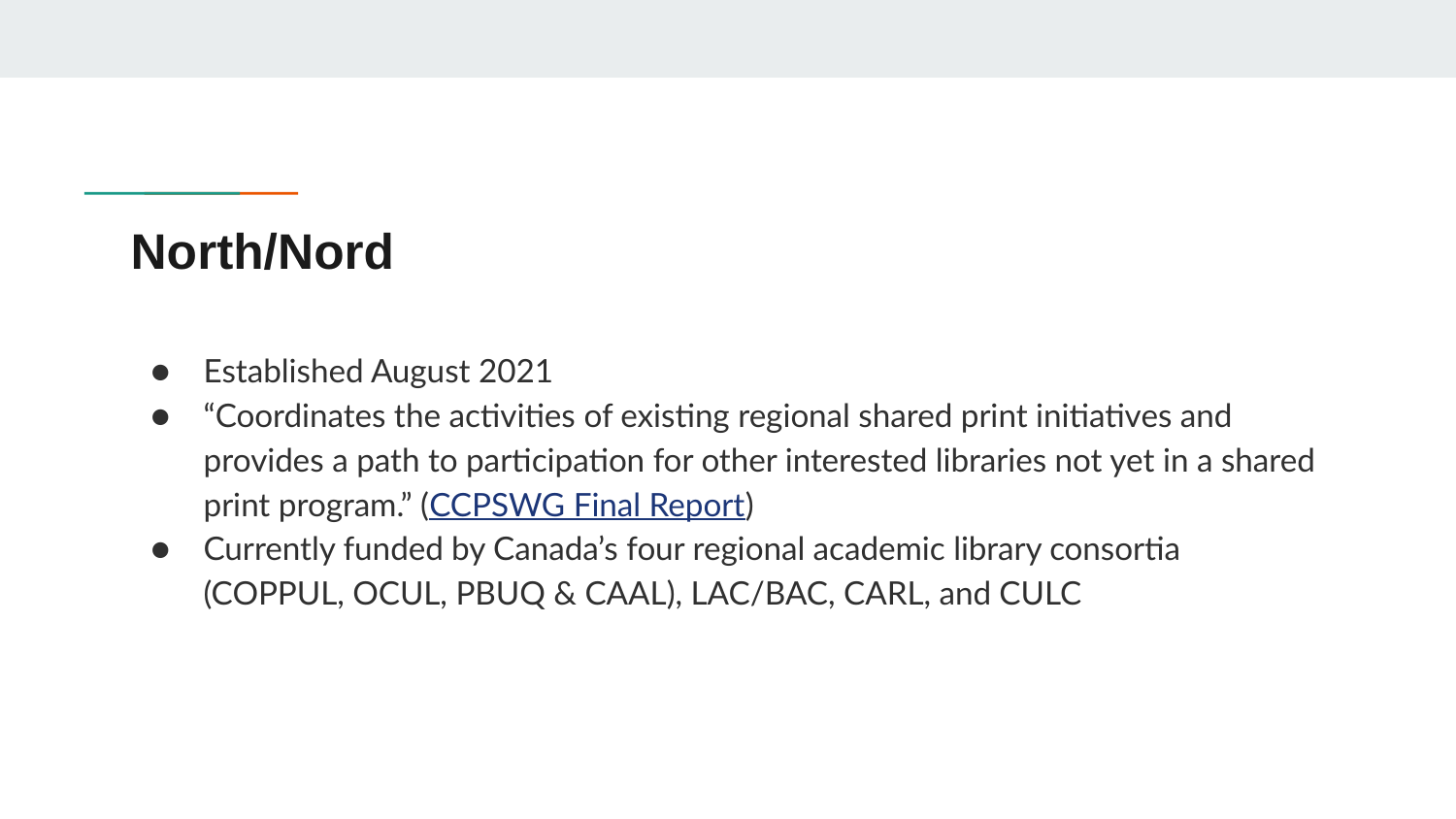

# North/Nord
Established August 2021
“Coordinates the activities of existing regional shared print initiatives and provides a path to participation for other interested libraries not yet in a shared print program.” (CCPSWG Final Report)
Currently funded by Canada’s four regional academic library consortia (COPPUL, OCUL, PBUQ & CAAL), LAC/BAC, CARL, and CULC